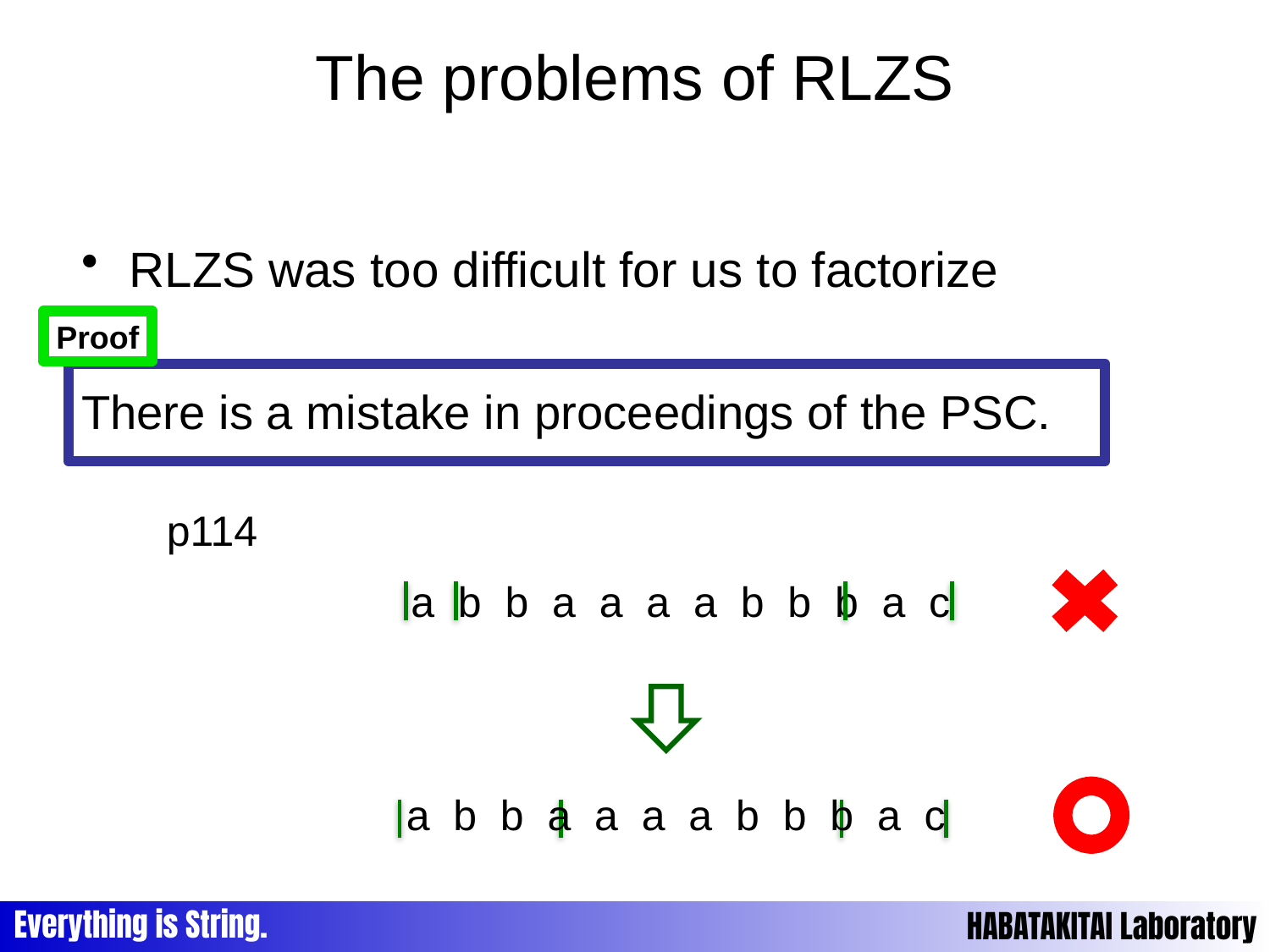

# The problems of RLZS
RLZS was too difficult for us to factorize
Proof
There is a mistake in proceedings of the PSC.
p114

a  b  b  a  a  a  a  b  b  b  a  c

a  b  b  a  a  a  a  b  b  b  a  c